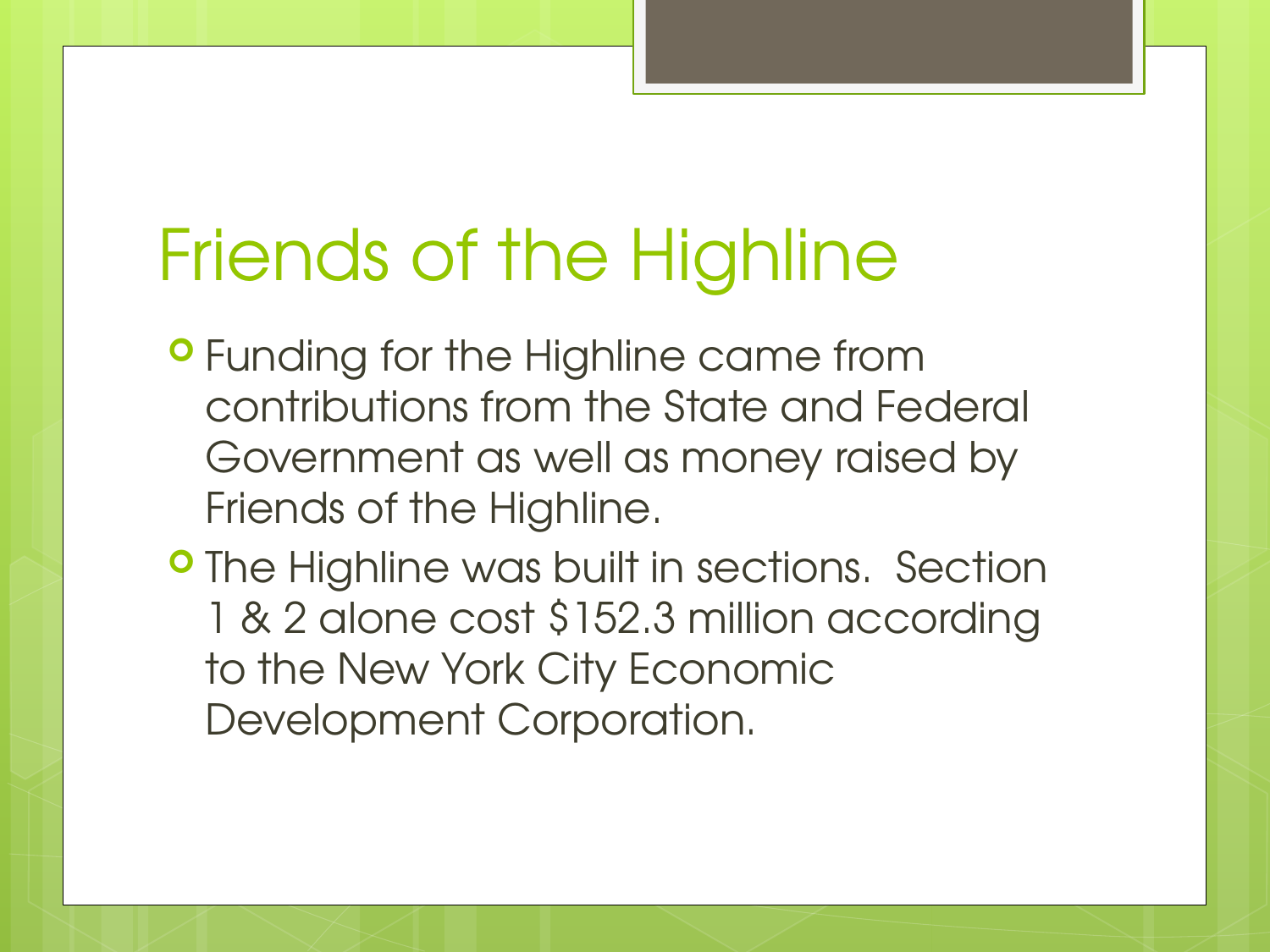

# Friends of the Highline
Funding for the Highline came from contributions from the State and Federal Government as well as money raised by Friends of the Highline.
The Highline was built in sections.  Section 1 & 2 alone cost $152.3 million according to the New York City Economic Development Corporation.